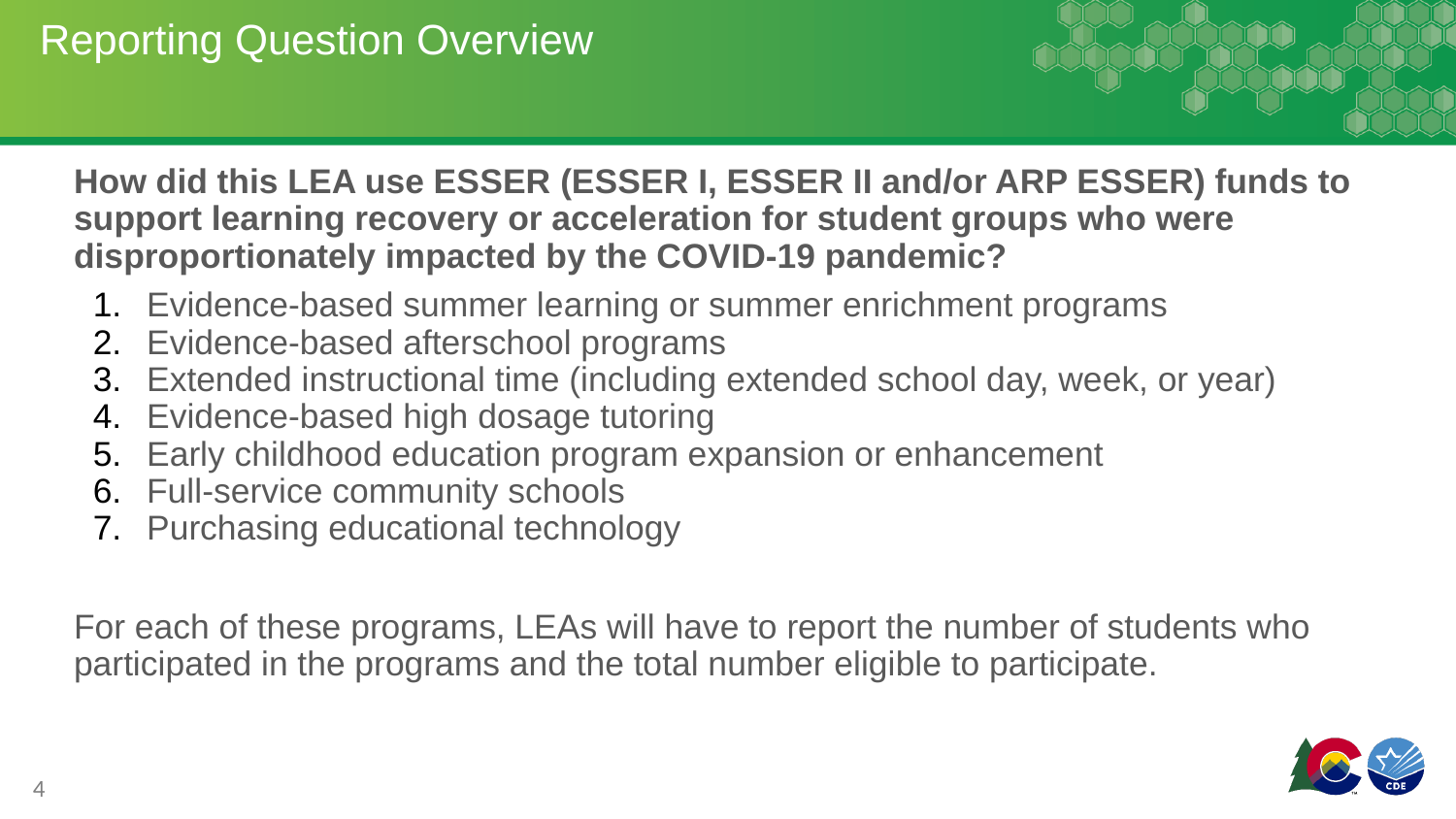

# Reporting Question Overview
How did this LEA use ESSER (ESSER I, ESSER II and/or ARP ESSER) funds to support learning recovery or acceleration for student groups who were disproportionately impacted by the COVID-19 pandemic?
Evidence-based summer learning or summer enrichment programs
Evidence-based afterschool programs
Extended instructional time (including extended school day, week, or year)
Evidence-based high dosage tutoring
Early childhood education program expansion or enhancement
Full-service community schools
Purchasing educational technology

For each of these programs, LEAs will have to report the number of students who participated in the programs and the total number eligible to participate.

4